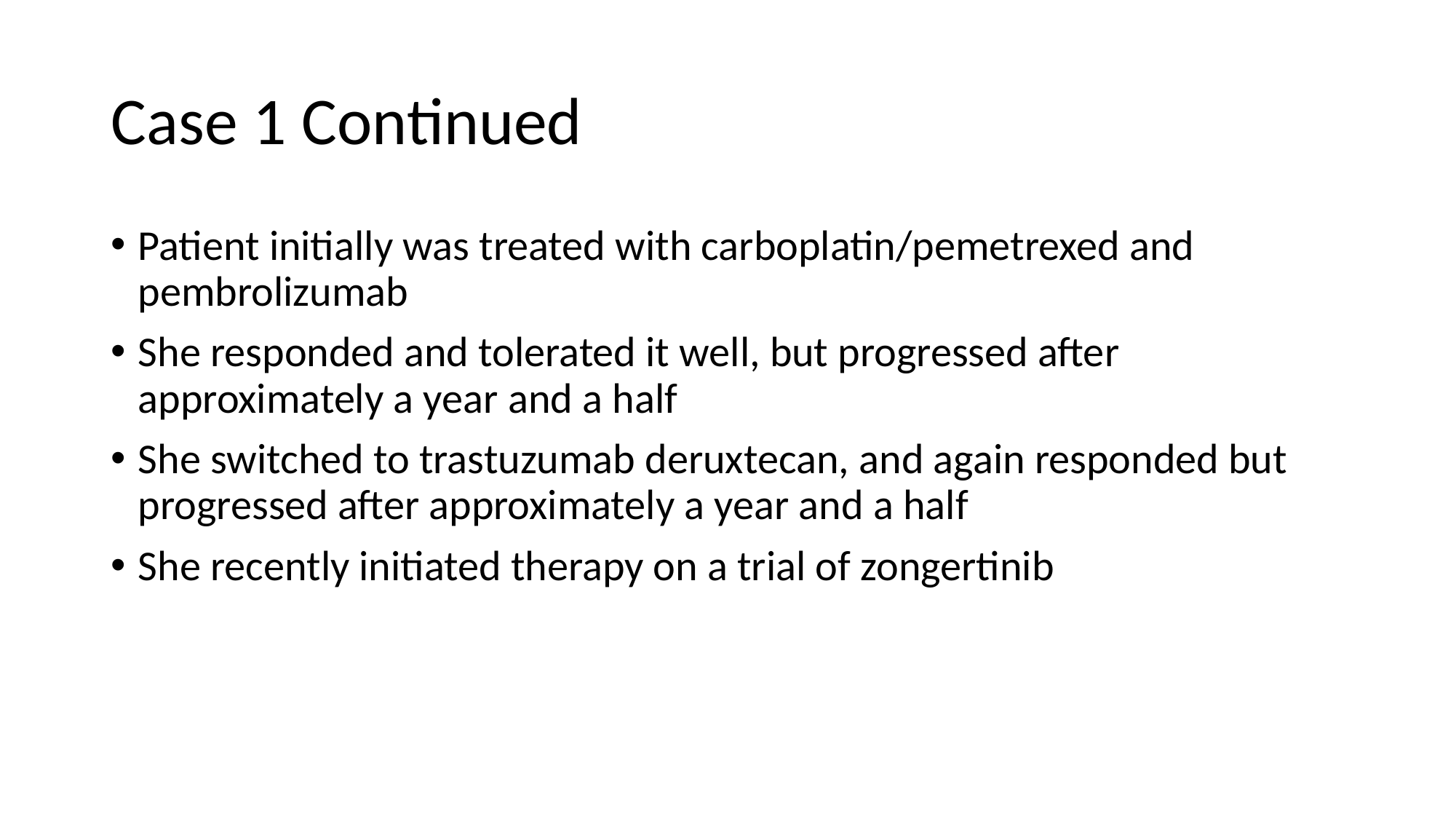

# Case 1 Continued
Patient initially was treated with carboplatin/pemetrexed and pembrolizumab
She responded and tolerated it well, but progressed after approximately a year and a half
She switched to trastuzumab deruxtecan, and again responded but progressed after approximately a year and a half
She recently initiated therapy on a trial of zongertinib